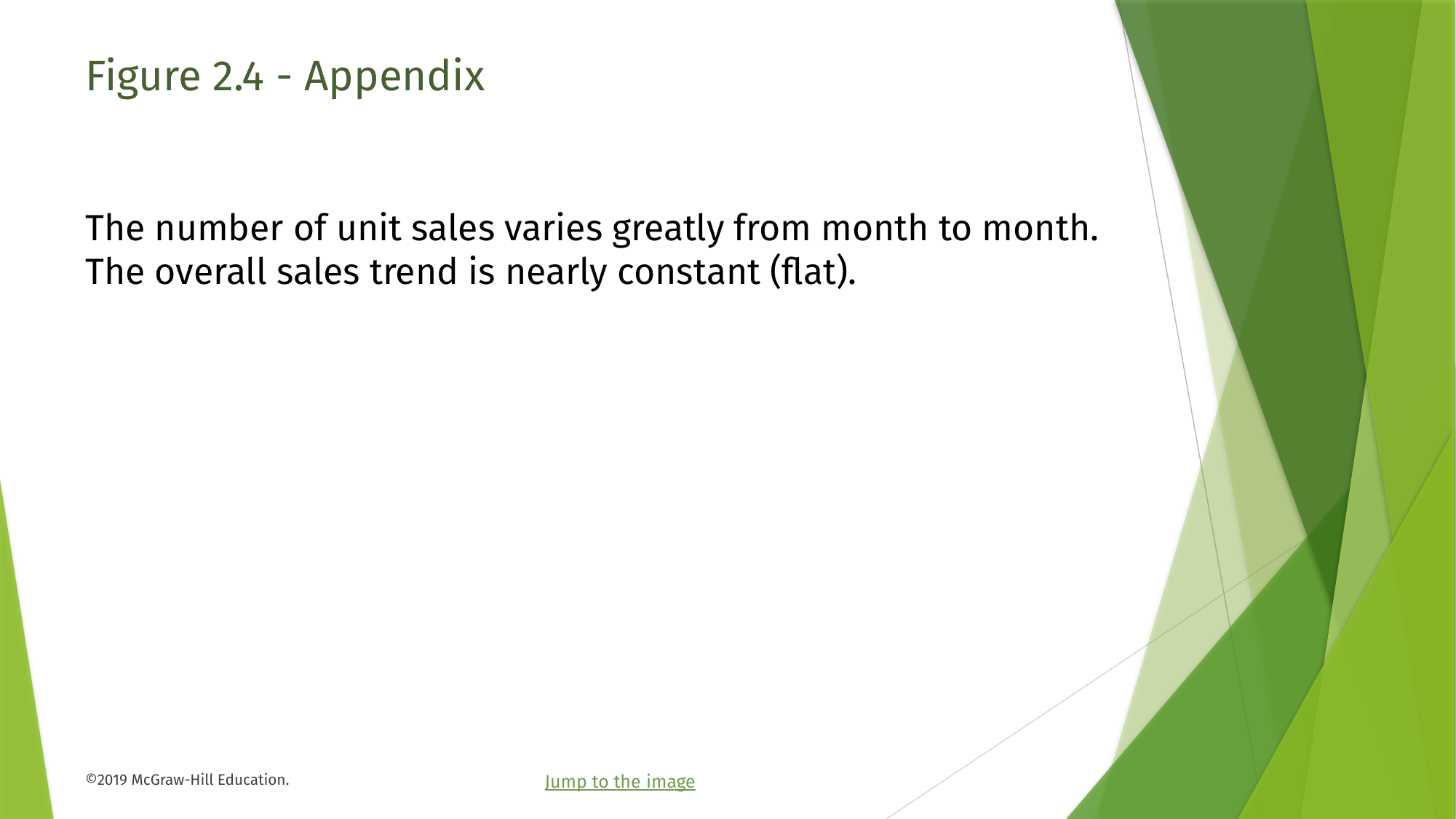

# Figure 2.4 - Appendix
The number of unit sales varies greatly from month to month. The overall sales trend is nearly constant (flat).
Jump to the image